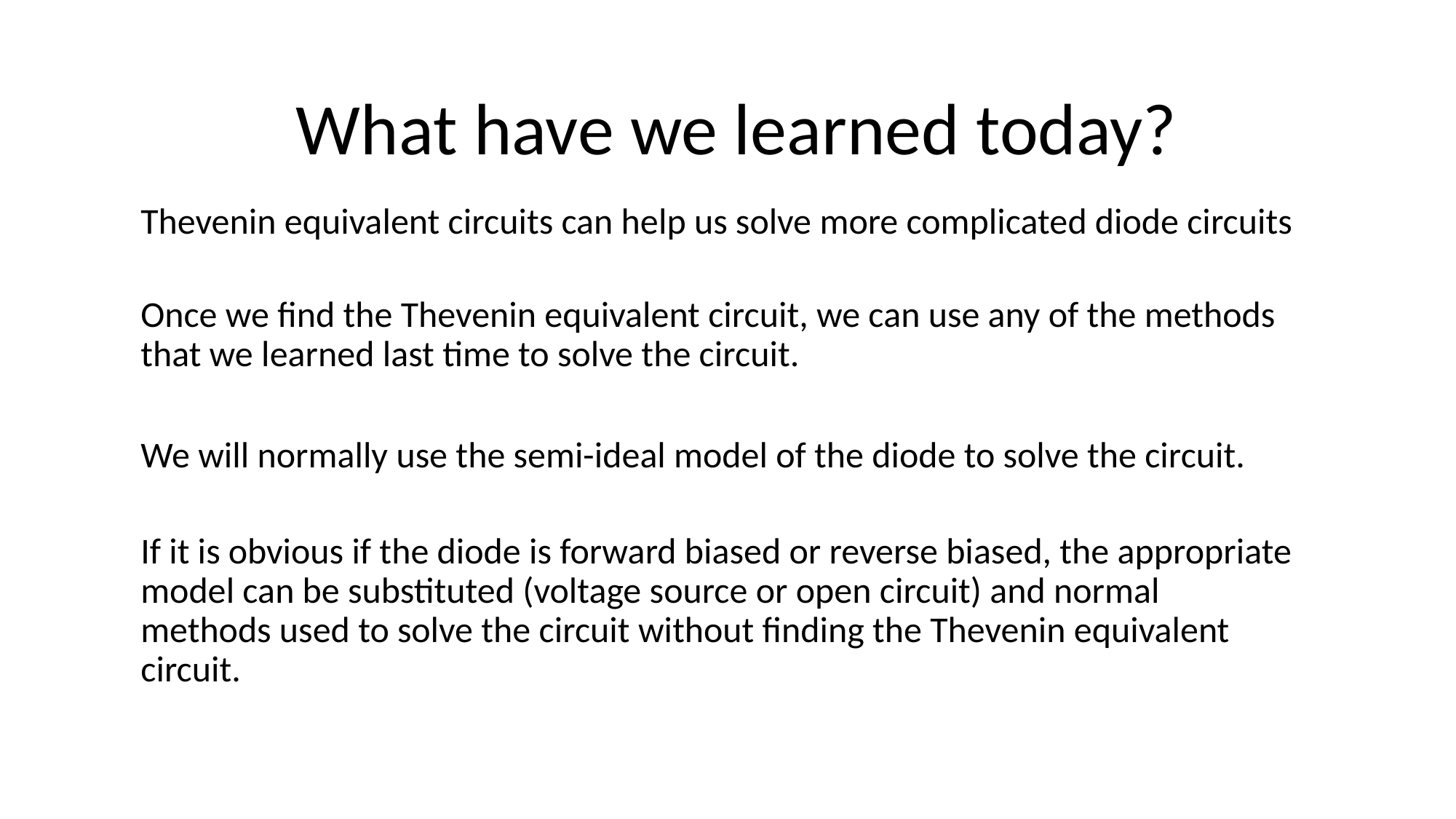

# What have we learned today?
Thevenin equivalent circuits can help us solve more complicated diode circuits

Once we find the Thevenin equivalent circuit, we can use any of the methods that we learned last time to solve the circuit.
We will normally use the semi-ideal model of the diode to solve the circuit.
If it is obvious if the diode is forward biased or reverse biased, the appropriate model can be substituted (voltage source or open circuit) and normal methods used to solve the circuit without finding the Thevenin equivalent circuit.